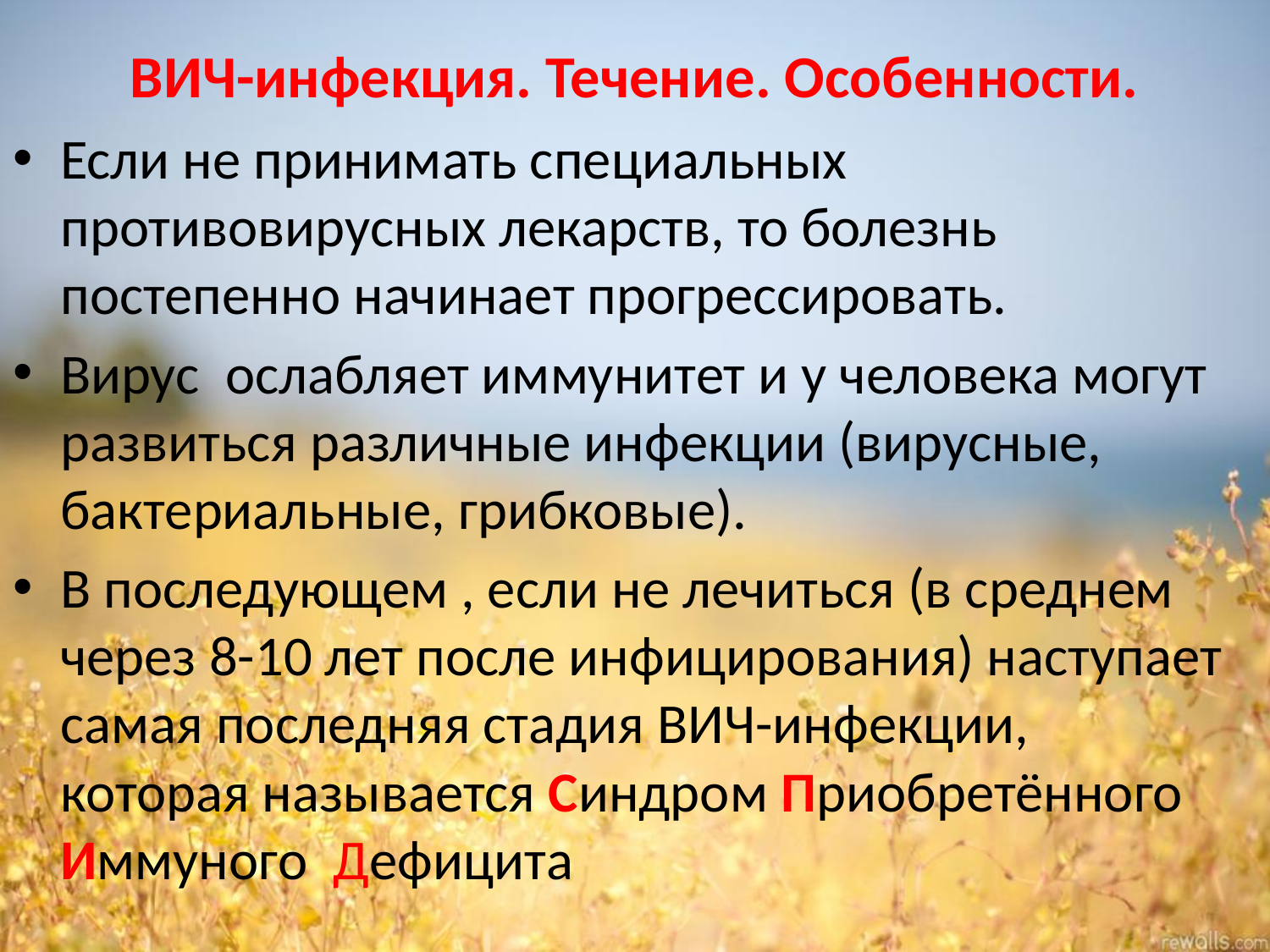

# ВИЧ-инфекция. Течение. Особенности.
Если не принимать специальных противовирусных лекарств, то болезнь постепенно начинает прогрессировать.
Вирус  ослабляет иммунитет и у человека могут  развиться различные инфекции (вирусные, бактериальные, грибковые).
В последующем , если не лечиться (в среднем через 8-10 лет после инфицирования) наступает самая последняя стадия ВИЧ-инфекции, которая называется Синдром Приобретённого Иммуного  Дефицита